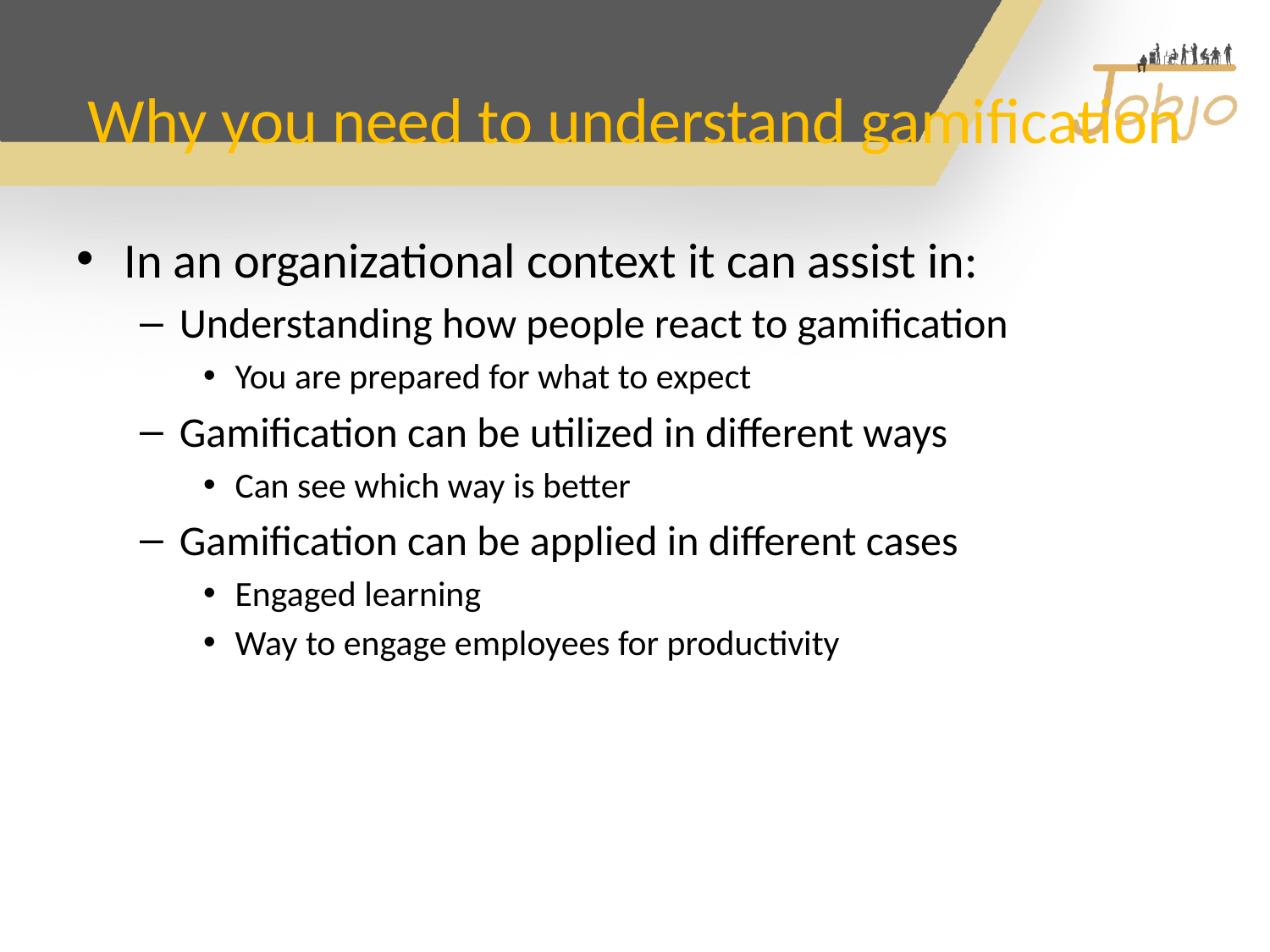

# Why you need to understand gamification
In an organizational context it can assist in:
Understanding how people react to gamification
You are prepared for what to expect
Gamification can be utilized in different ways
Can see which way is better
Gamification can be applied in different cases
Engaged learning
Way to engage employees for productivity